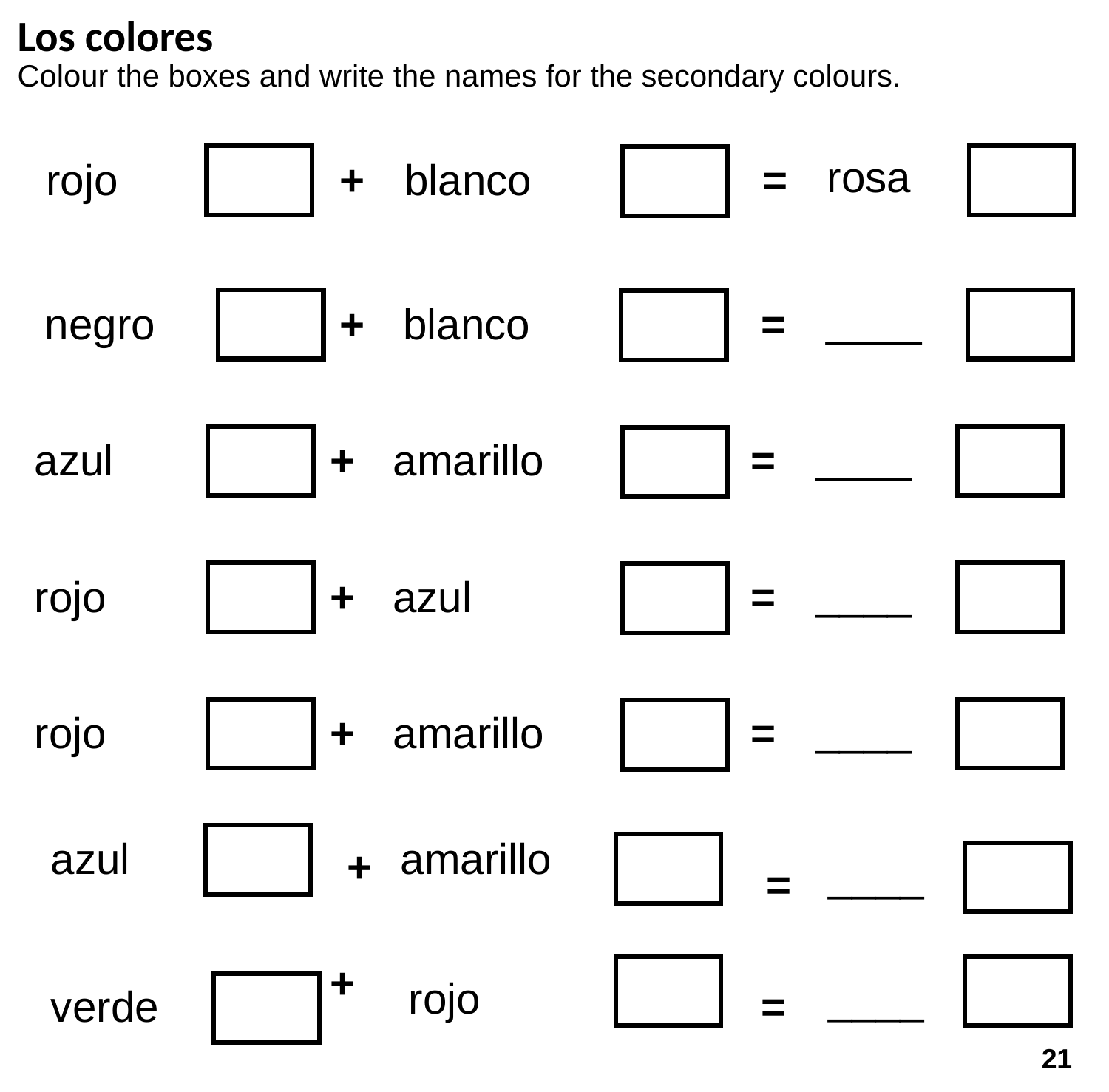

Los colores
Colour the boxes and write the names for the secondary colours.
rosa

rojo
+
blanco
 =
____

negro
+
blanco
 =
____

azul
+
amarillo

 =
____

rojo
+
azul
 =
____

rojo
+
amarillo
 =
azul

amarillo
+

____

=
+

rojo
____
verde

 =
21